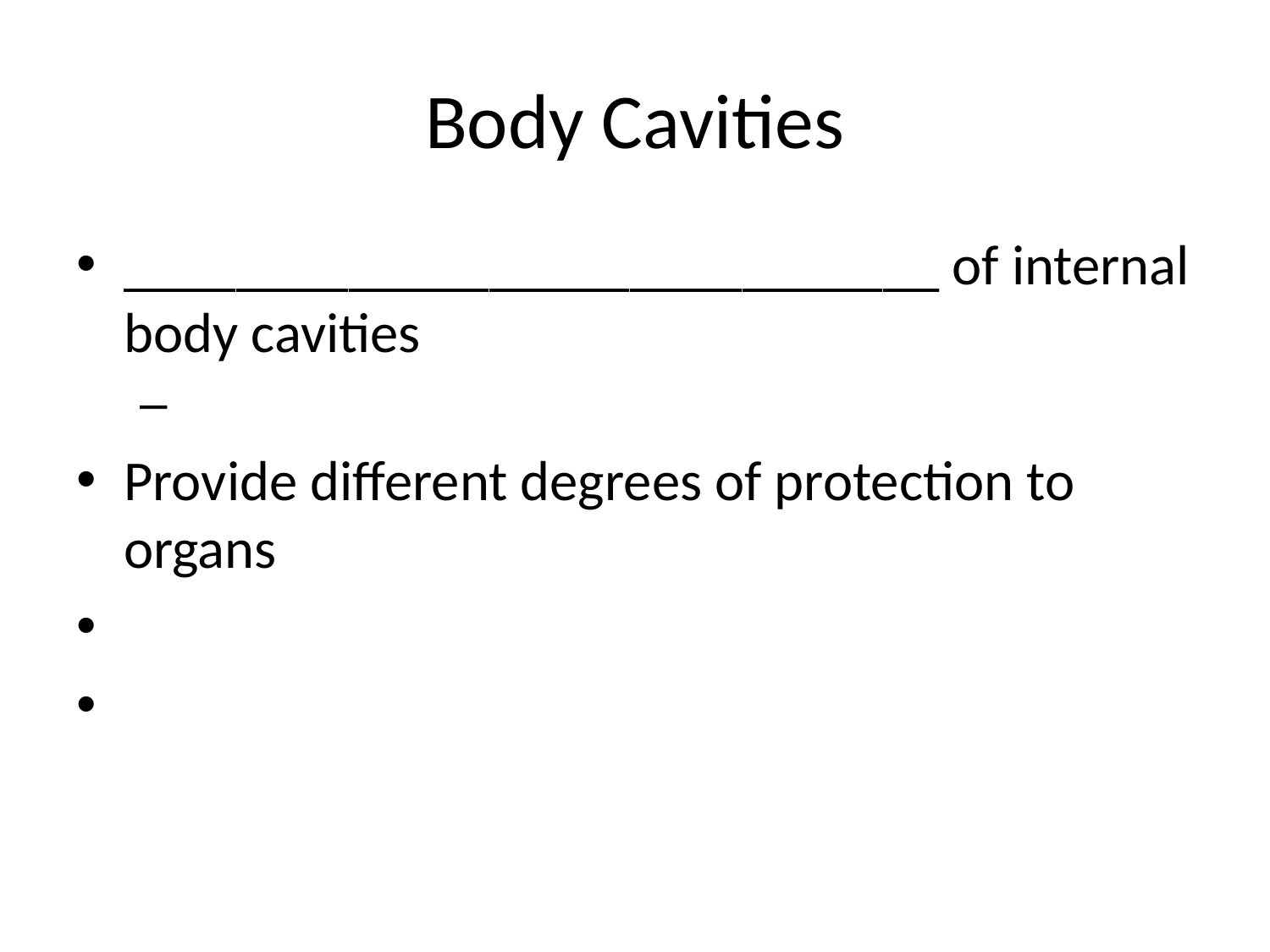

# Body Cavities
_____________________________ of internal body cavities

Provide different degrees of protection to organs